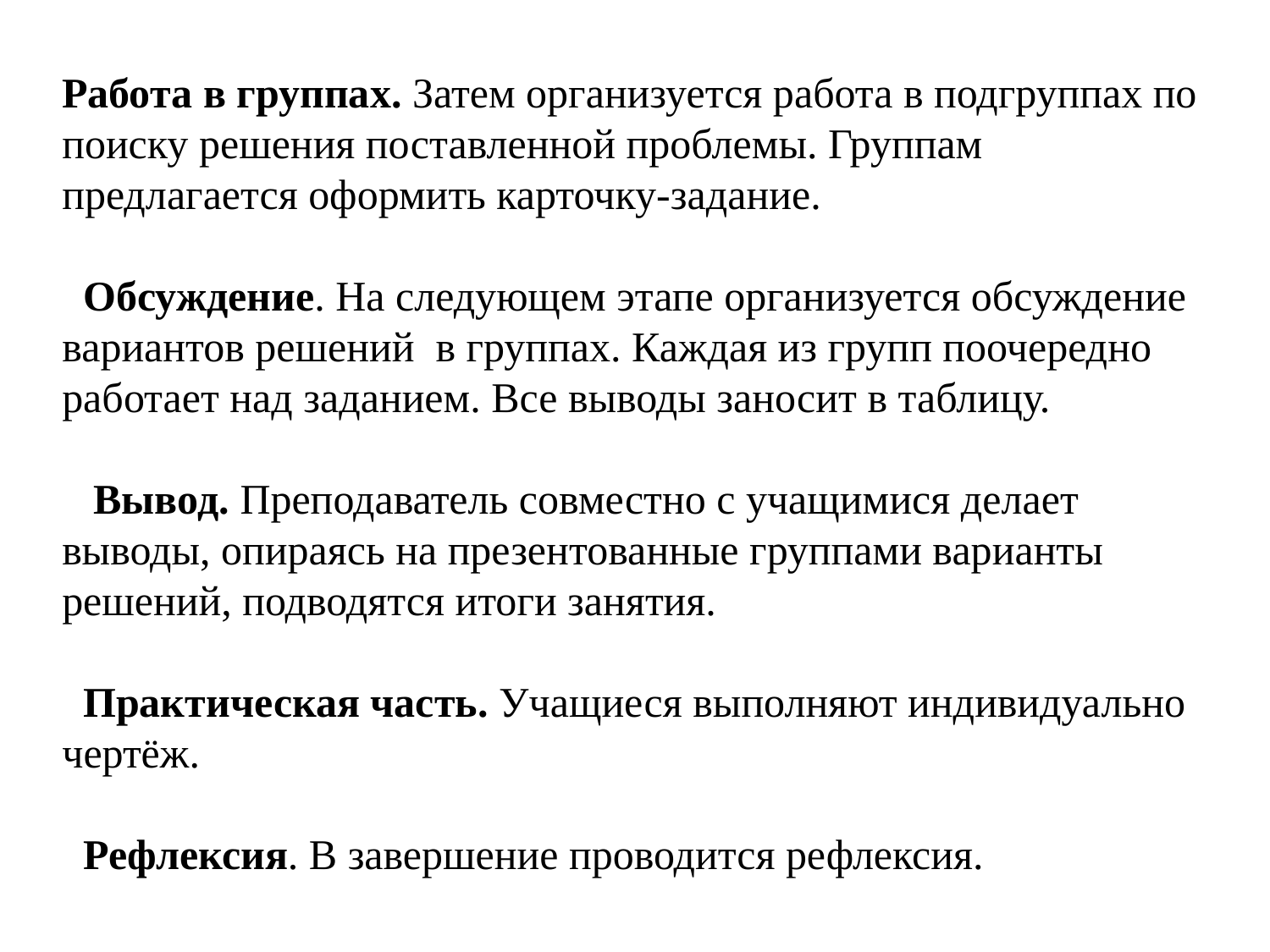

Работа в группах. Затем организуется работа в подгруппах по поиску решения поставленной проблемы. Группам предлагается оформить карточку-задание.

  Обсуждение. На следующем этапе организуется обсуждение вариантов решений  в группах. Каждая из групп поочередно работает над заданием. Все выводы заносит в таблицу.

   Вывод. Преподаватель совместно с учащимися делает выводы, опираясь на презентованные группами варианты решений, подводятся итоги занятия.

  Практическая часть. Учащиеся выполняют индивидуально чертёж.

  Рефлексия. В завершение проводится рефлексия.